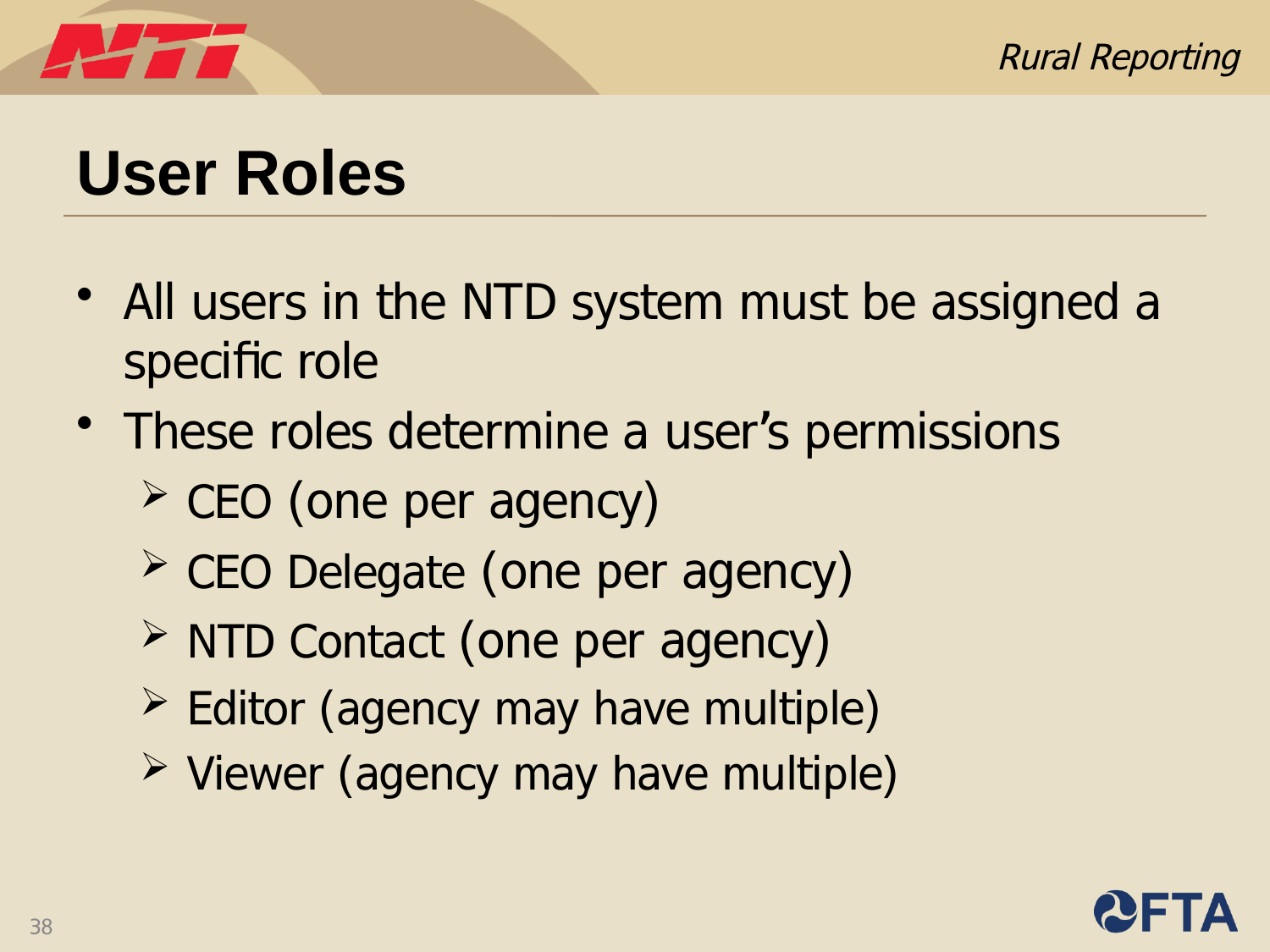

# User Roles
All users in the NTD system must be assigned a specific role
These roles determine a user’s permissions
CEO (one per agency)
CEO Delegate (one per agency)
NTD Contact (one per agency)
Editor (agency may have multiple)
Viewer (agency may have multiple)
38